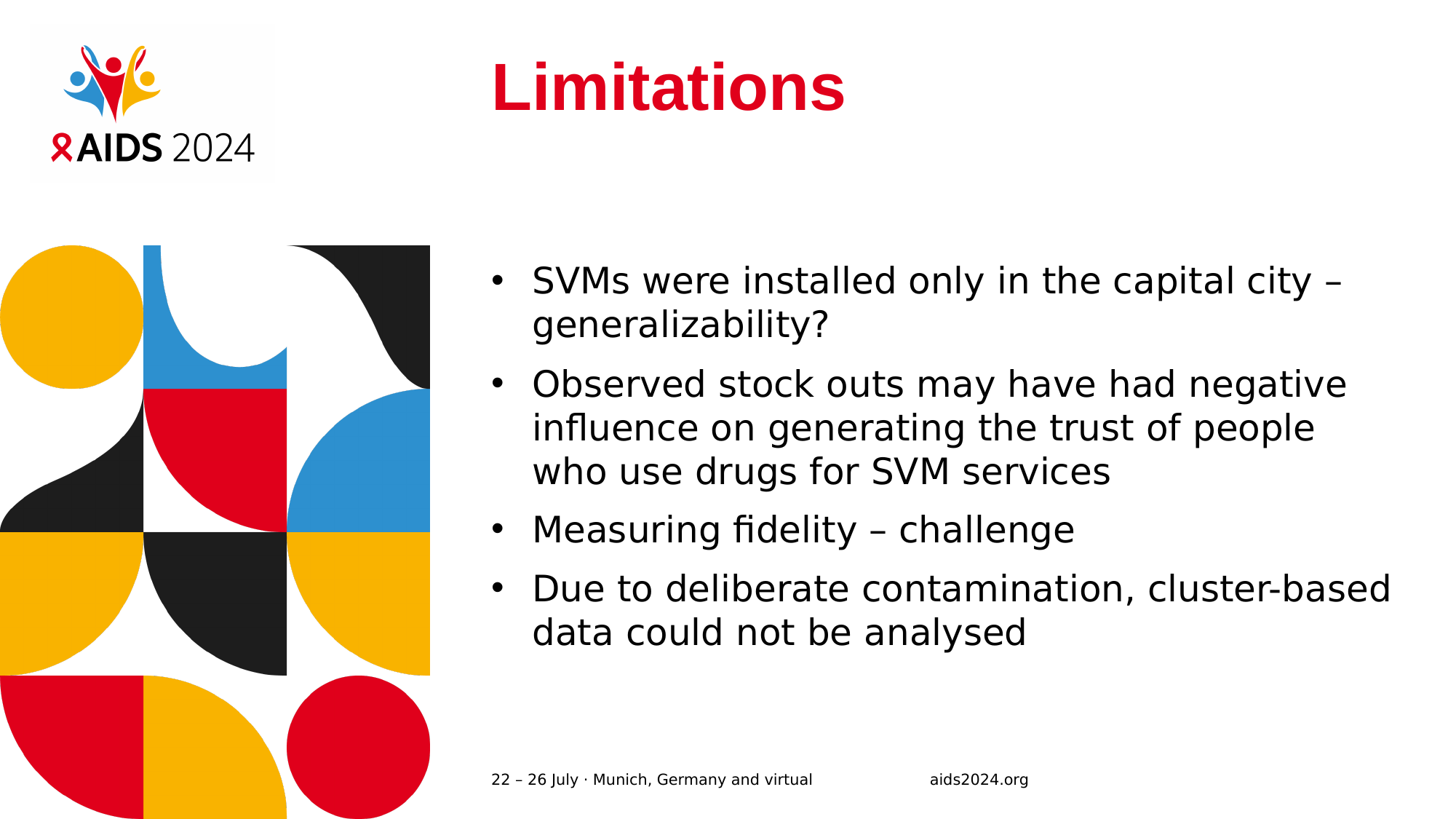

# Limitations

SVMs were installed only in the capital city – generalizability?
Observed stock outs may have had negative influence on generating the trust of people who use drugs for SVM services
Measuring fidelity – challenge
Due to deliberate contamination, cluster-based data could not be analysed